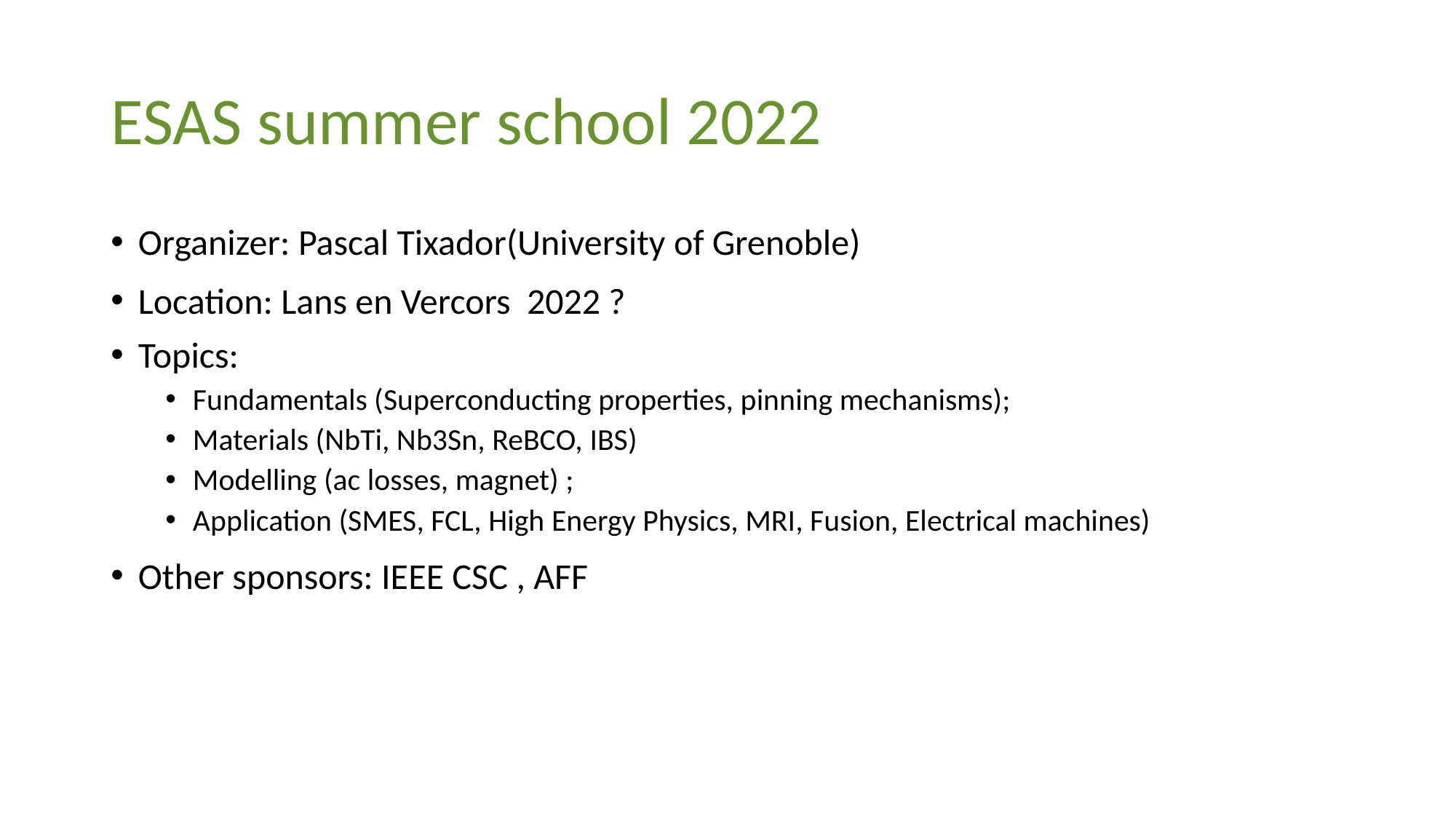

# ESAS summer school 2022
Organizer: Pascal Tixador(University of Grenoble)
Location: Lans en Vercors  2022 ?
Topics:
Fundamentals (Superconducting properties, pinning mechanisms);
Materials (NbTi, Nb3Sn, ReBCO, IBS)
Modelling (ac losses, magnet) ;
Application (SMES, FCL, High Energy Physics, MRI, Fusion, Electrical machines)
Other sponsors: IEEE CSC , AFF